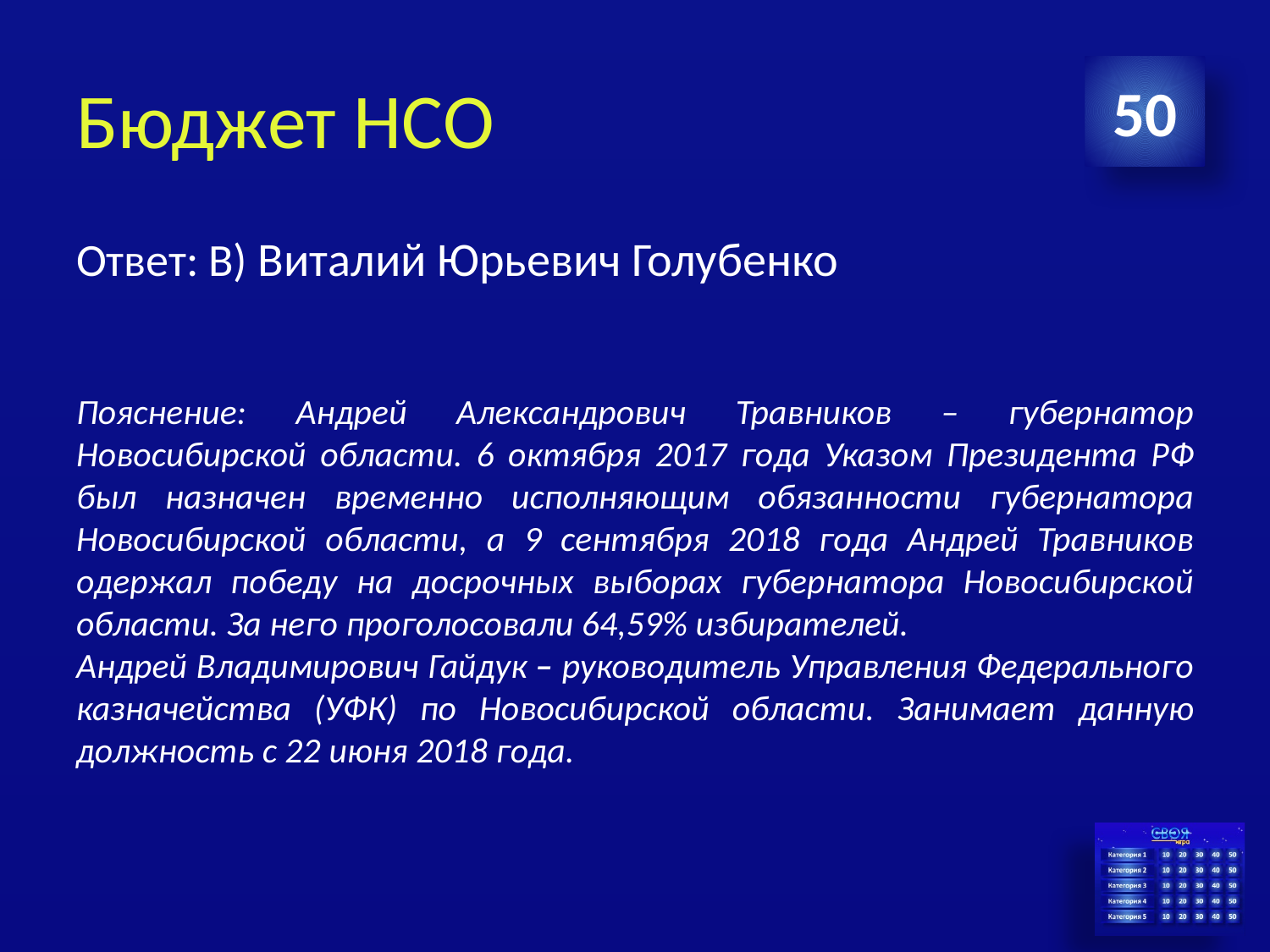

# Бюджет НСО
50
Ответ: В) Виталий Юрьевич Голубенко

Пояснение: Андрей Александрович Травников – губернатор Новосибирской области. 6 октября 2017 года Указом Президента РФ был назначен временно исполняющим обязанности губернатора Новосибирской области, а 9 сентября 2018 года Андрей Травников одержал победу на досрочных выборах губернатора Новосибирской области. За него проголосовали 64,59% избирателей.
Андрей Владимирович Гайдук – руководитель Управления Федерального казначейства (УФК) по Новосибирской области. Занимает данную должность с 22 июня 2018 года.